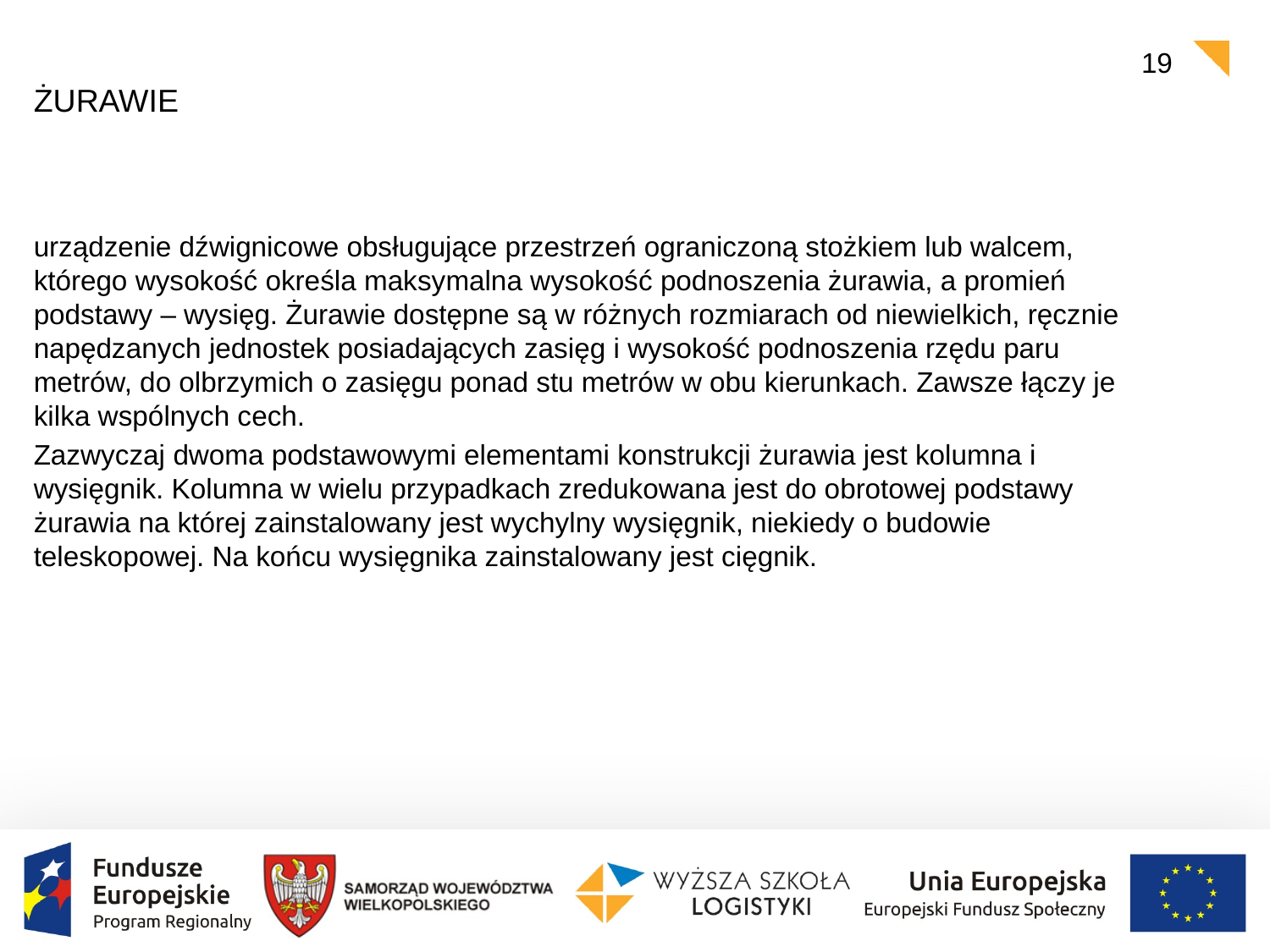

19
# Żurawie
urządzenie dźwignicowe obsługujące przestrzeń ograniczoną stożkiem lub walcem, którego wysokość określa maksymalna wysokość podnoszenia żurawia, a promień podstawy – wysięg. Żurawie dostępne są w różnych rozmiarach od niewielkich, ręcznie napędzanych jednostek posiadających zasięg i wysokość podnoszenia rzędu paru metrów, do olbrzymich o zasięgu ponad stu metrów w obu kierunkach. Zawsze łączy je kilka wspólnych cech.
Zazwyczaj dwoma podstawowymi elementami konstrukcji żurawia jest kolumna i wysięgnik. Kolumna w wielu przypadkach zredukowana jest do obrotowej podstawy żurawia na której zainstalowany jest wychylny wysięgnik, niekiedy o budowie teleskopowej. Na końcu wysięgnika zainstalowany jest cięgnik.